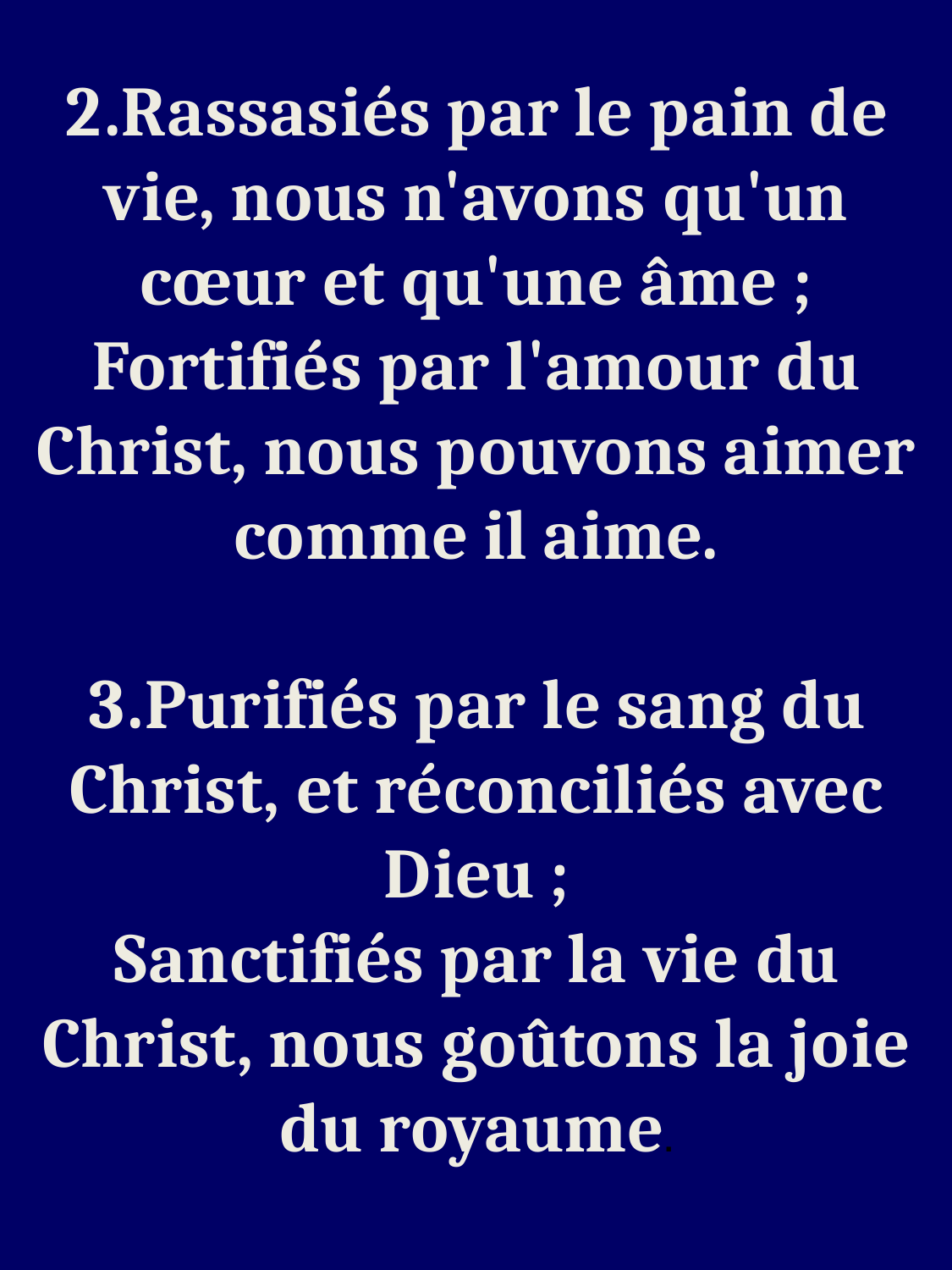

2.Rassasiés par le pain de vie, nous n'avons qu'un cœur et qu'une âme ;
Fortifiés par l'amour du Christ, nous pouvons aimer comme il aime.

3.Purifiés par le sang du Christ, et réconciliés avec Dieu ;
Sanctifiés par la vie du Christ, nous goûtons la joie du royaume.